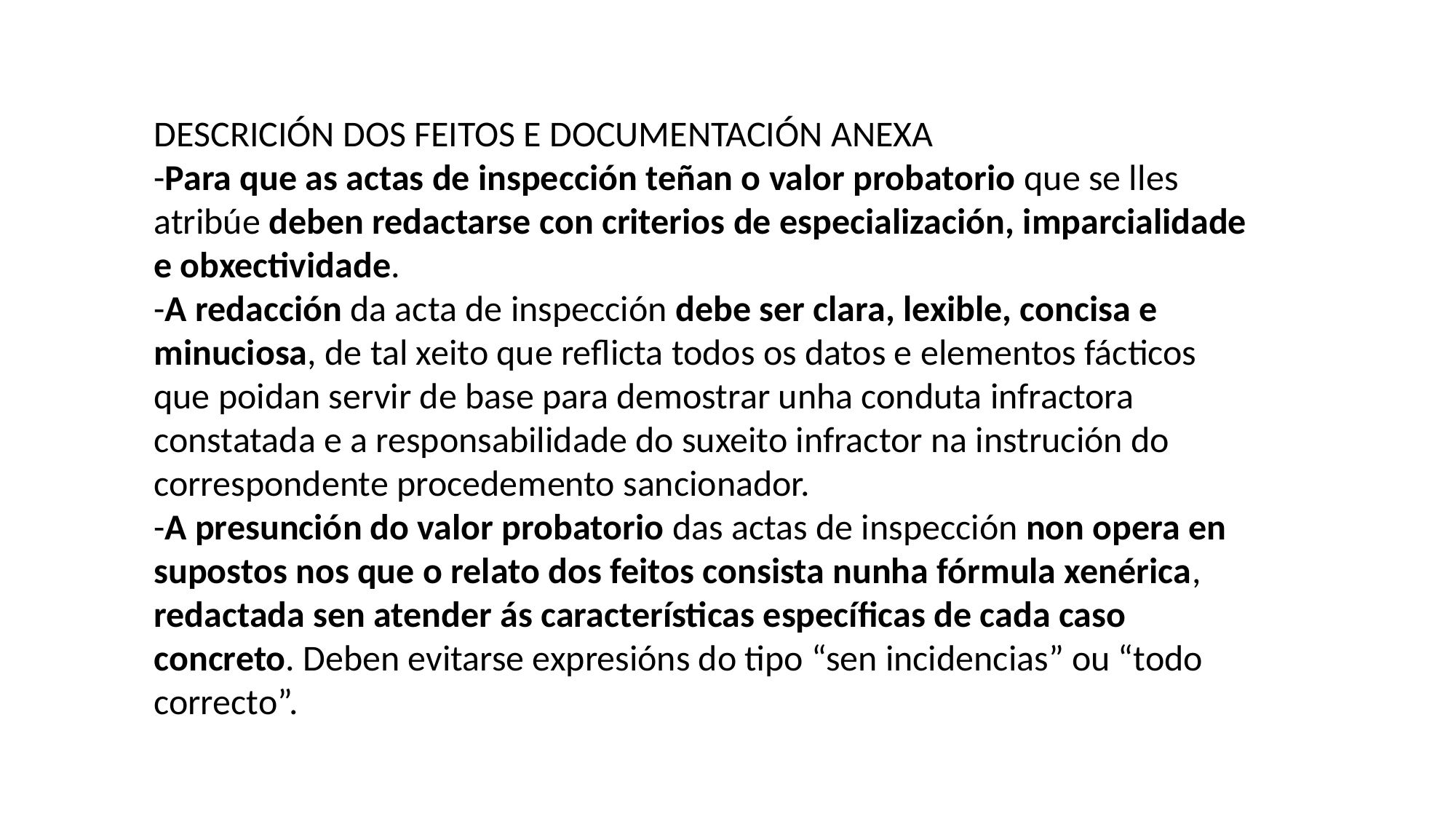

DESCRICIÓN DOS FEITOS E DOCUMENTACIÓN ANEXA
-Para que as actas de inspección teñan o valor probatorio que se lles atribúe deben redactarse con criterios de especialización, imparcialidade e obxectividade.
-A redacción da acta de inspección debe ser clara, lexible, concisa e minuciosa, de tal xeito que reflicta todos os datos e elementos fácticos que poidan servir de base para demostrar unha conduta infractora constatada e a responsabilidade do suxeito infractor na instrución do correspondente procedemento sancionador.
-A presunción do valor probatorio das actas de inspección non opera en supostos nos que o relato dos feitos consista nunha fórmula xenérica, redactada sen atender ás características específicas de cada caso concreto. Deben evitarse expresións do tipo “sen incidencias” ou “todo correcto”.